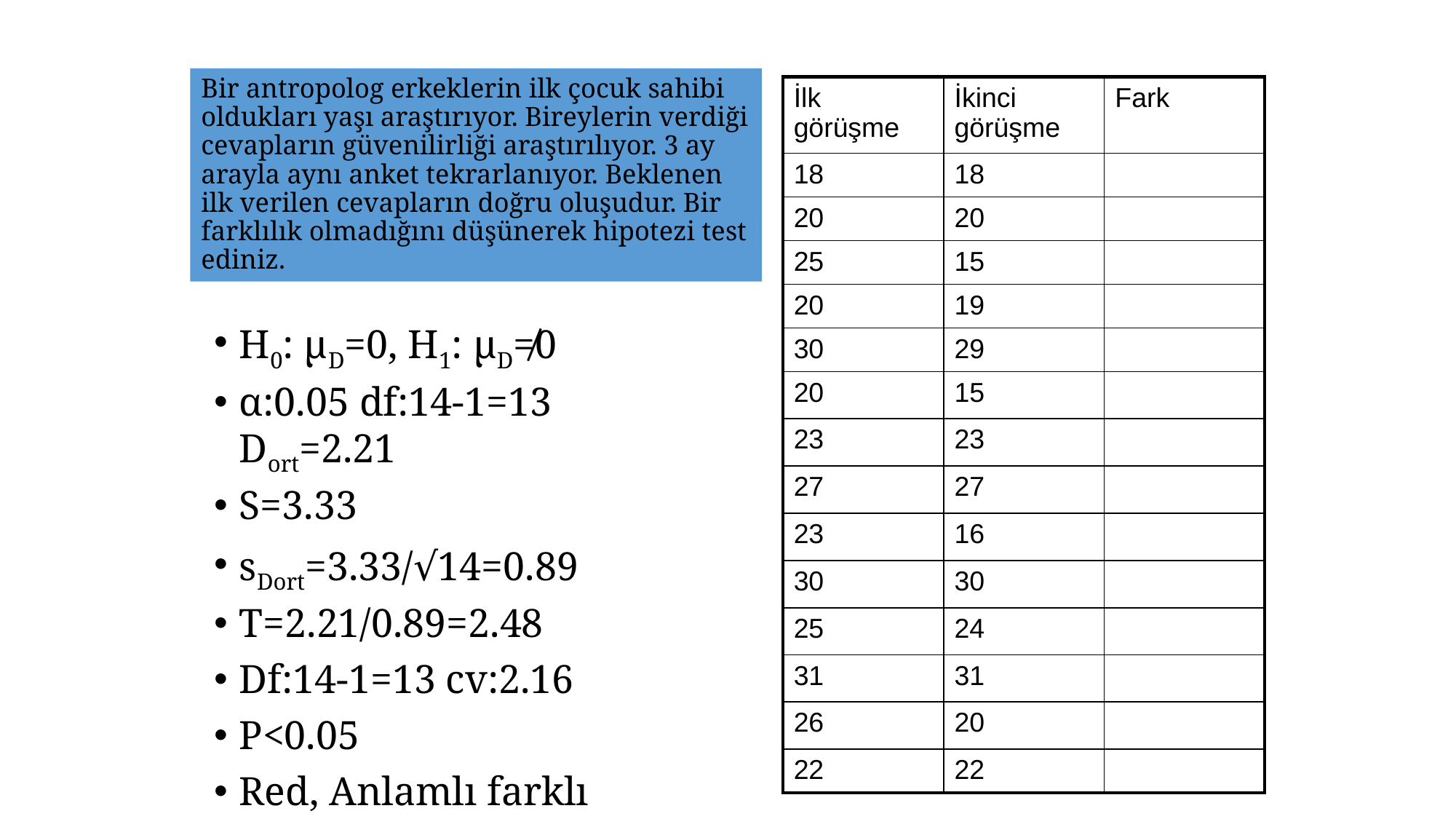

# Bir antropolog erkeklerin ilk çocuk sahibi oldukları yaşı araştırıyor. Bireylerin verdiği cevapların güvenilirliği araştırılıyor. 3 ay arayla aynı anket tekrarlanıyor. Beklenen ilk verilen cevapların doğru oluşudur. Bir farklılık olmadığını düşünerek hipotezi test ediniz.
| İlk görüşme | İkinci görüşme | Fark |
| --- | --- | --- |
| 18 | 18 |  |
| 20 | 20 |  |
| 25 | 15 |  |
| 20 | 19 |  |
| 30 | 29 |  |
| 20 | 15 |  |
| 23 | 23 |  |
| 27 | 27 |  |
| 23 | 16 |  |
| 30 | 30 |  |
| 25 | 24 |  |
| 31 | 31 |  |
| 26 | 20 |  |
| 22 | 22 |  |
H0: µD=0, H1: µD≠0
α:0.05 df:14-1=13 Dort=2.21
S=3.33
sDort=3.33/√14=0.89
T=2.21/0.89=2.48
Df:14-1=13 cv:2.16
P<0.05
Red, Anlamlı farklı